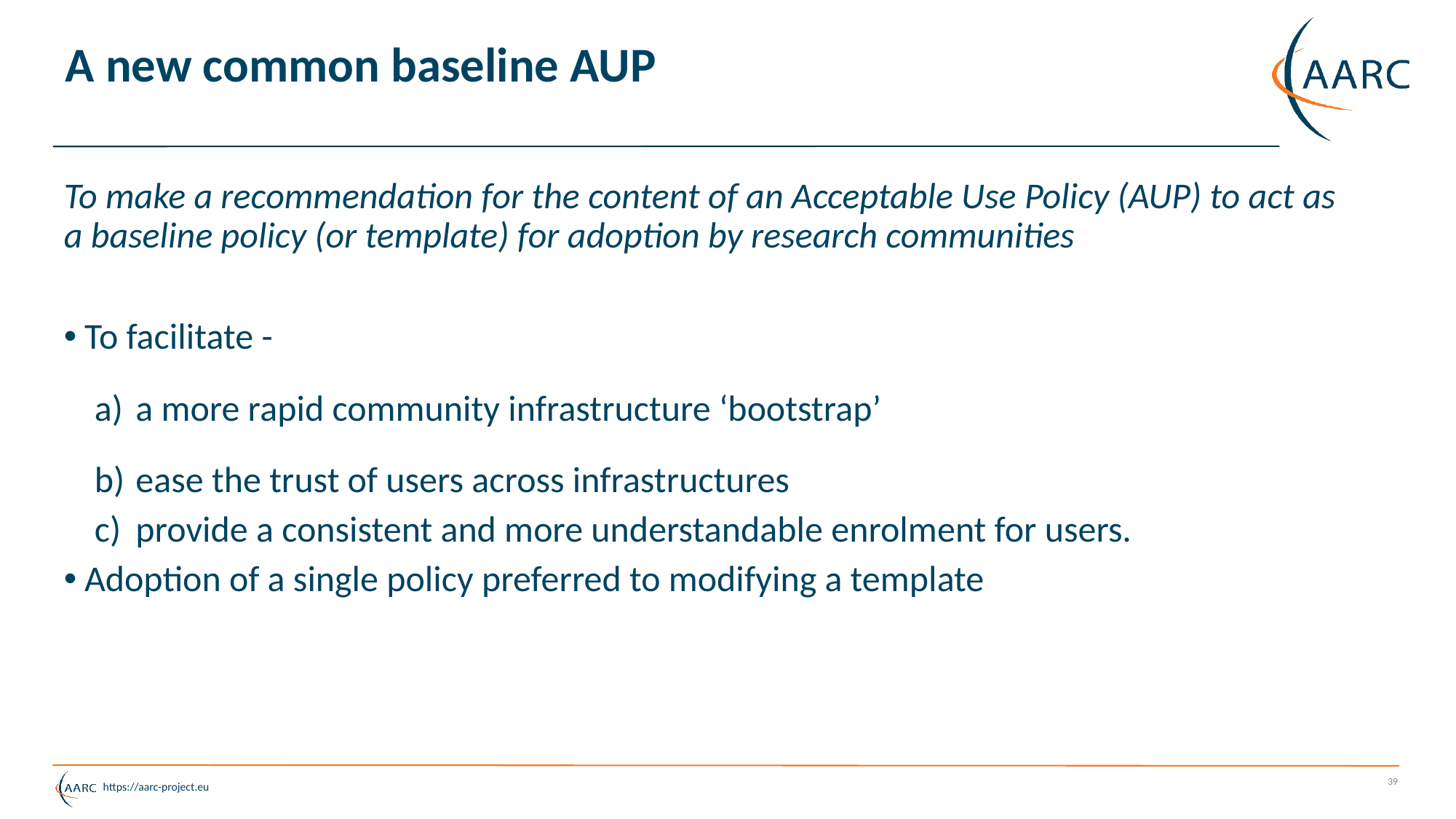

# A new common baseline AUP
To make a recommendation for the content of an Acceptable Use Policy (AUP) to act as a baseline policy (or template) for adoption by research communities

To facilitate -
a more rapid community infrastructure ‘bootstrap’
ease the trust of users across infrastructures
provide a consistent and more understandable enrolment for users.
Adoption of a single policy preferred to modifying a template
39